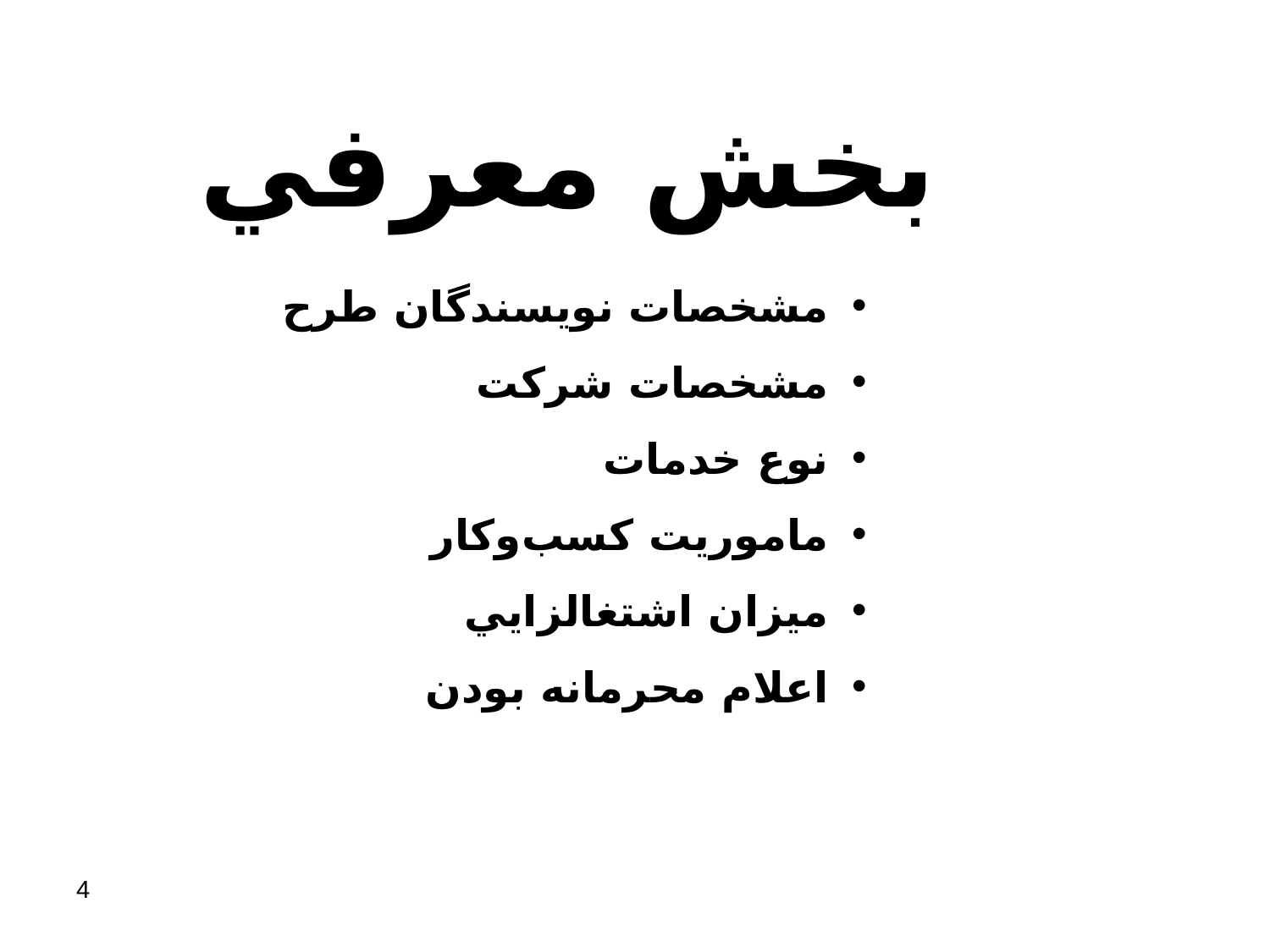

بخش معرفي
مشخصات نويسندگان طرح
مشخصات شركت
نوع خدمات
ماموريت كسب‌و‌كار
ميزان اشتغالزايي
اعلام محرمانه بودن
4